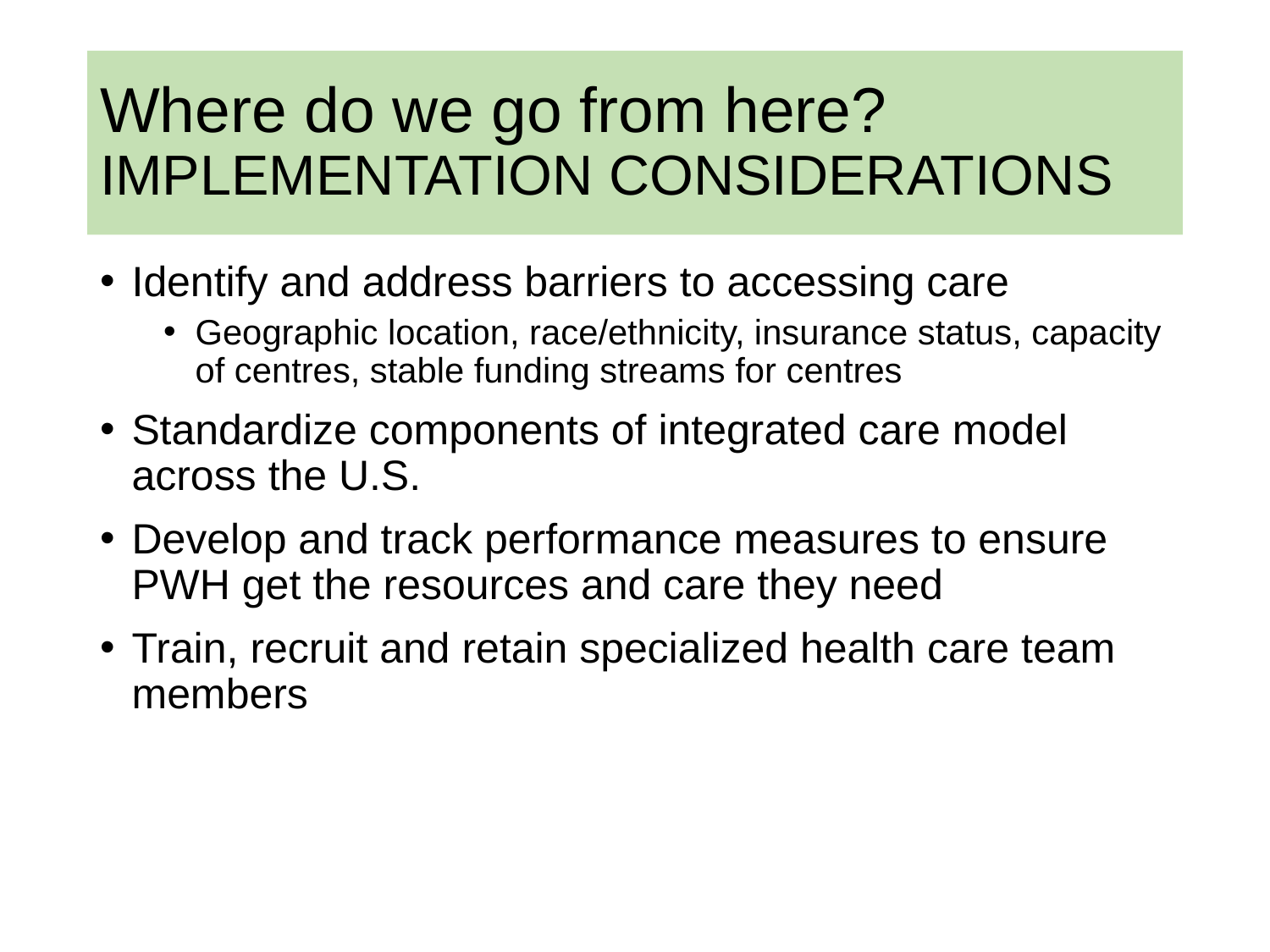

# Where do we go from here? IMPLEMENTATION CONSIDERATIONS
Identify and address barriers to accessing care
Geographic location, race/ethnicity, insurance status, capacity of centres, stable funding streams for centres
Standardize components of integrated care model across the U.S.
Develop and track performance measures to ensure PWH get the resources and care they need
Train, recruit and retain specialized health care team members